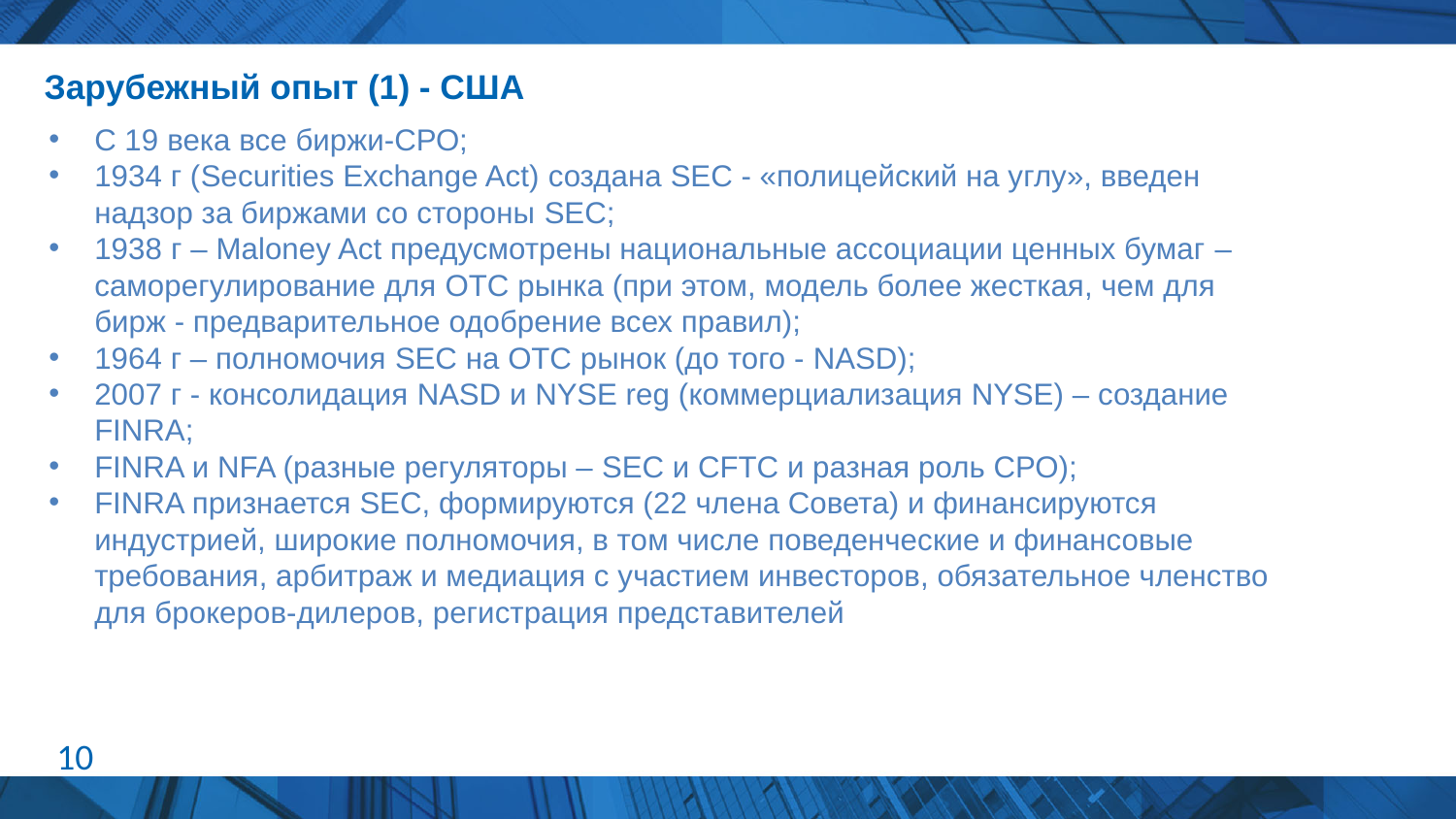

# Зарубежный опыт (1) - США
С 19 века все биржи-СРО;
1934 г (Securities Exchange Act) создана SEC - «полицейский на углу», введен надзор за биржами со стороны SEC;
1938 г – Maloney Act предусмотрены национальные ассоциации ценных бумаг – саморегулирование для OTC рынка (при этом, модель более жесткая, чем для бирж - предварительное одобрение всех правил);
1964 г – полномочия SEC на OTC рынок (до того - NASD);
2007 г - консолидация NASD и NYSE reg (коммерциализация NYSE) – создание FINRA;
FINRA и NFA (разные регуляторы – SEC и CFTC и разная роль СРО);
FINRA признается SEC, формируются (22 члена Совета) и финансируются индустрией, широкие полномочия, в том числе поведенческие и финансовые требования, арбитраж и медиация с участием инвесторов, обязательное членство для брокеров-дилеров, регистрация представителей